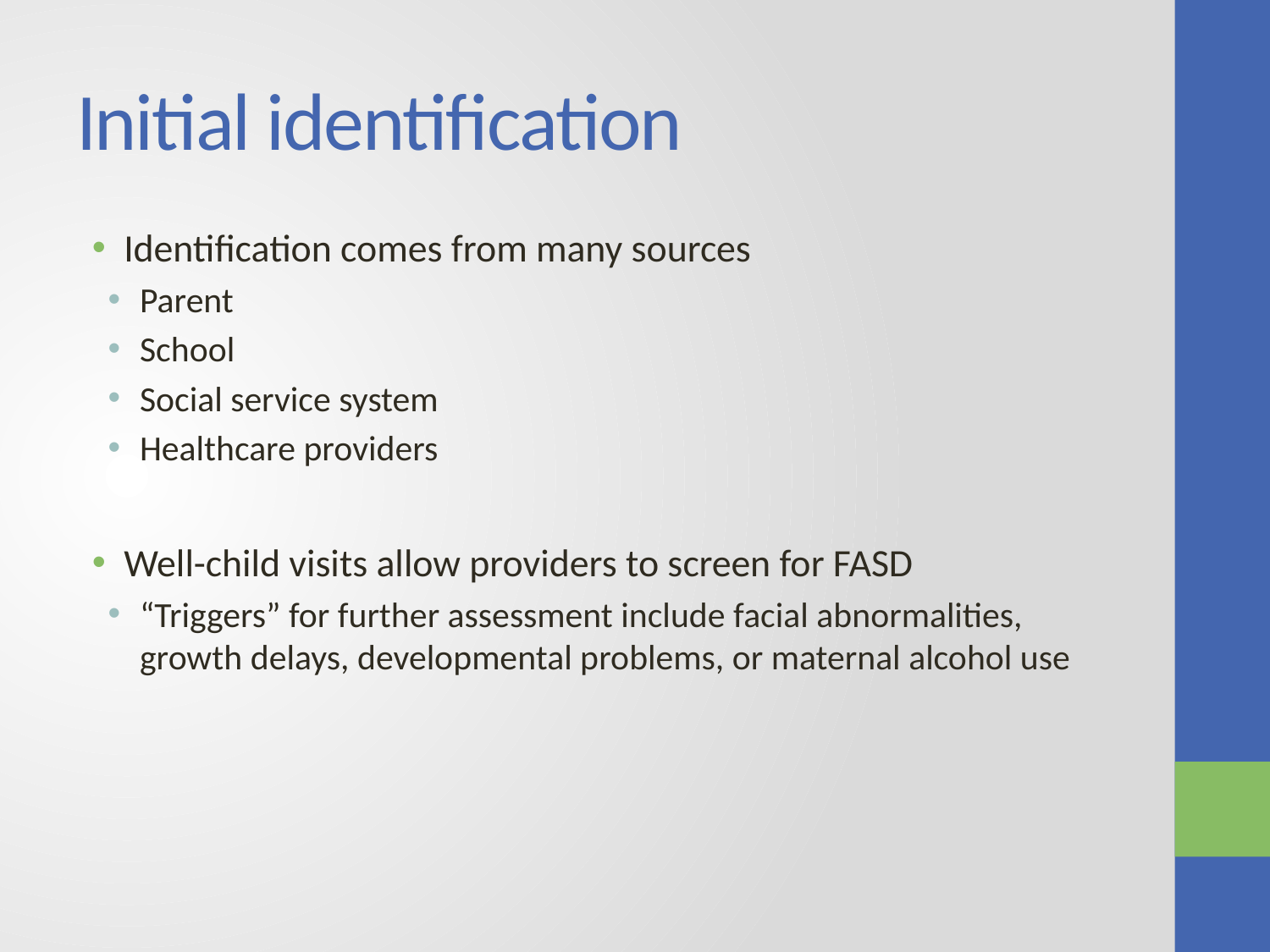

# Initial identification
Identification comes from many sources
Parent
School
Social service system
Healthcare providers

Well-child visits allow providers to screen for FASD
“Triggers” for further assessment include facial abnormalities, growth delays, developmental problems, or maternal alcohol use